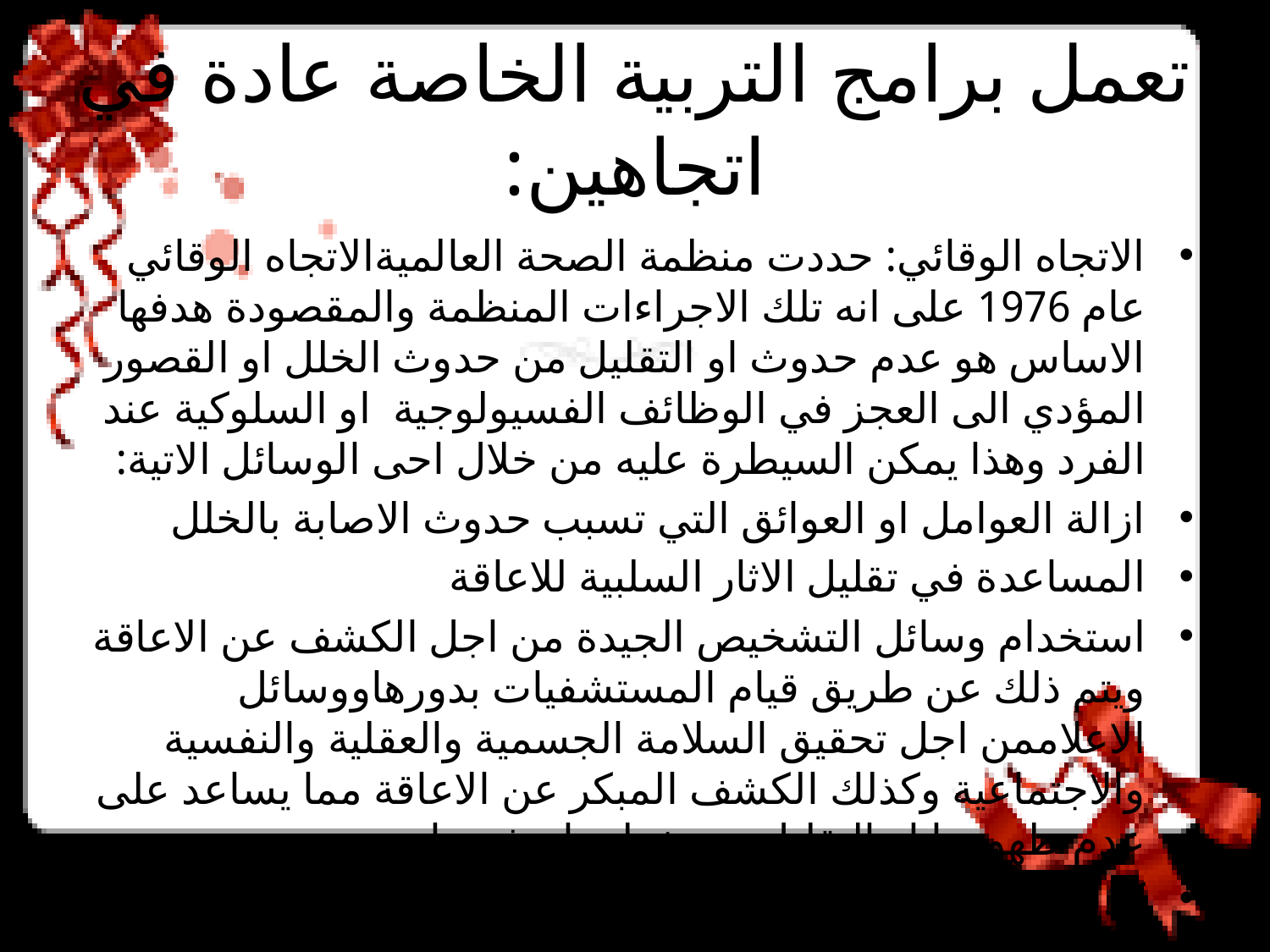

# تعمل برامج التربية الخاصة عادة في اتجاهين:
الاتجاه الوقائي: حددت منظمة الصحة العالميةالاتجاه الوقائي عام 1976 على انه تلك الاجراءات المنظمة والمقصودة هدفها الاساس هو عدم حدوث او التقليل من حدوث الخلل او القصور المؤدي الى العجز في الوظائف الفسيولوجية  او السلوكية عند الفرد وهذا يمكن السيطرة عليه من خلال احى الوسائل الاتية:
ازالة العوامل او العوائق التي تسبب حدوث الاصابة بالخلل
المساعدة في تقليل الاثار السلبية للاعاقة
استخدام وسائل التشخيص الجيدة من اجل الكشف عن الاعاقة ويتم ذلك عن طريق قيام المستشفيات بدورهاووسائل الاعلاممن اجل تحقيق السلامة الجسمية والعقلية والنفسية والاجتماعية وكذلك الكشف المبكر عن الاعاقة مما يساعد على عدم ظهورها او التقليل من خطرها وشدتها
كذلك على المتمع ان يتدخل للتخفيف من وطاة الاعاقة عن طريق تقبل هذه الفئة ودعمها نفسيا واجتماعيا وتوفير البرامج المخصصة لها لتطوير قدراتهاوامكاناته